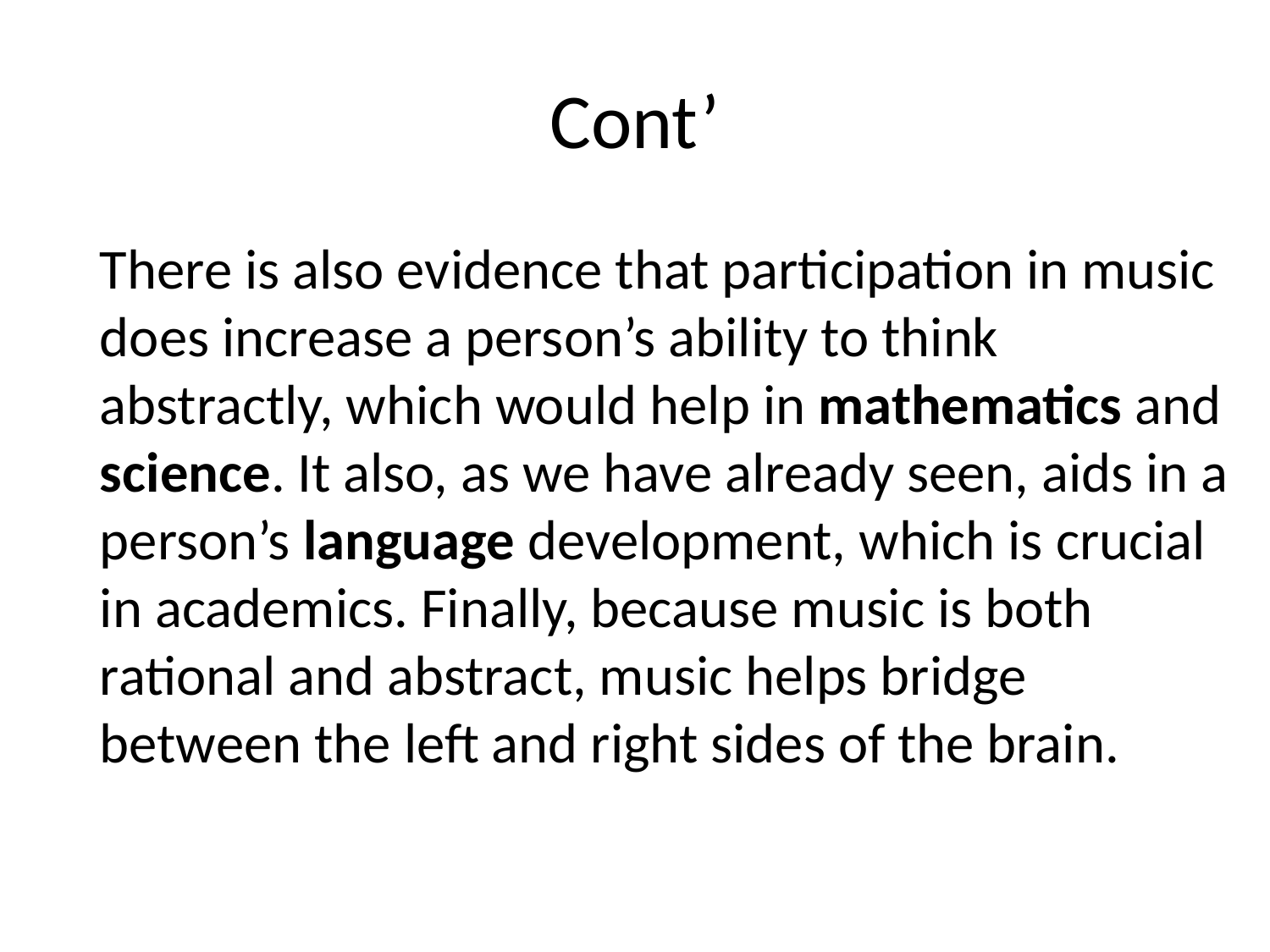

# Cont’
There is also evidence that participation in music does increase a person’s ability to think abstractly, which would help in mathematics and science. It also, as we have already seen, aids in a person’s language development, which is crucial in academics. Finally, because music is both rational and abstract, music helps bridge between the left and right sides of the brain.